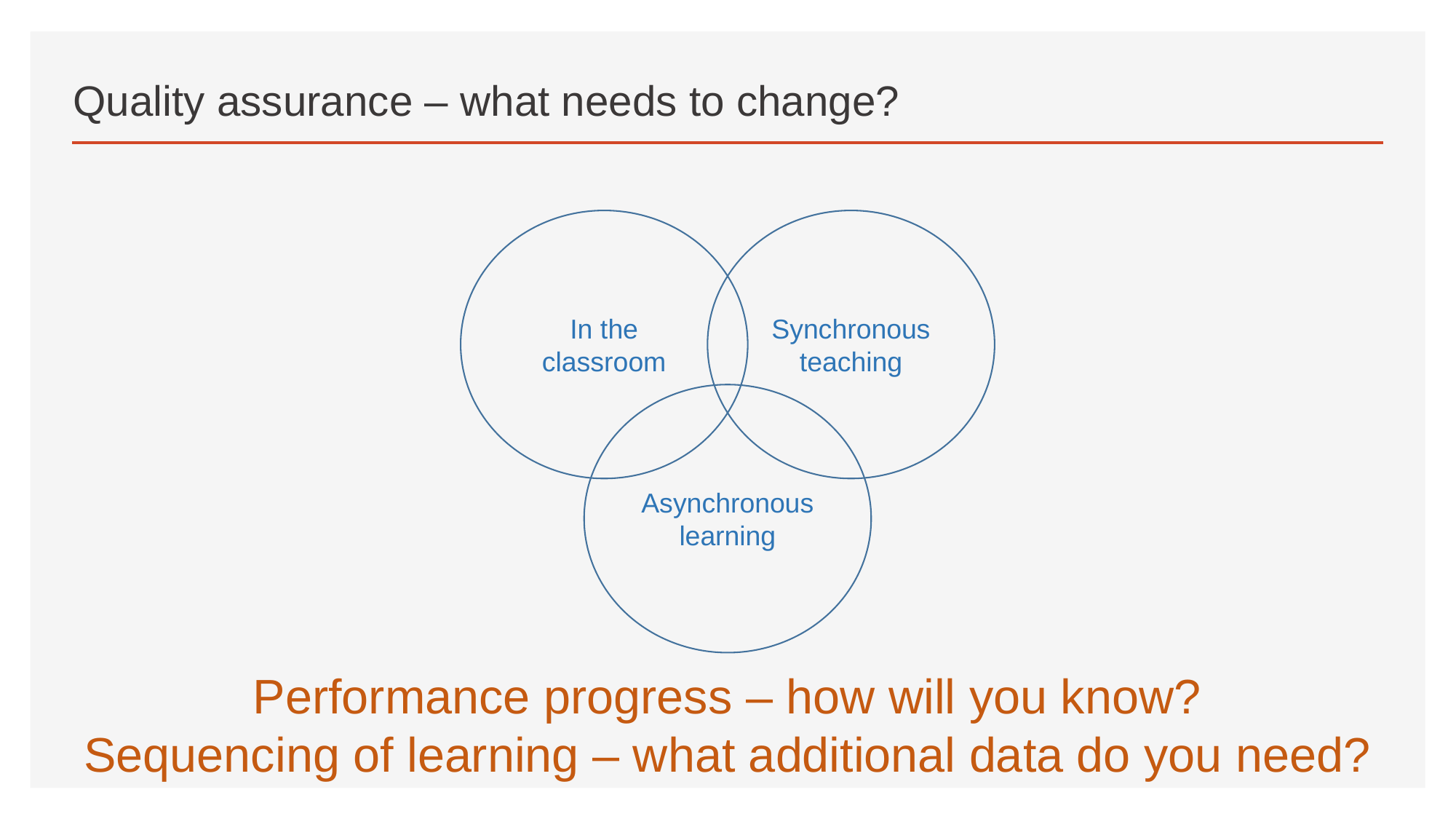

# Quality assurance – what needs to change?
In the classroom
Synchronous teaching
Asynchronous learning
Performance progress – how will you know?
Sequencing of learning – what additional data do you need?